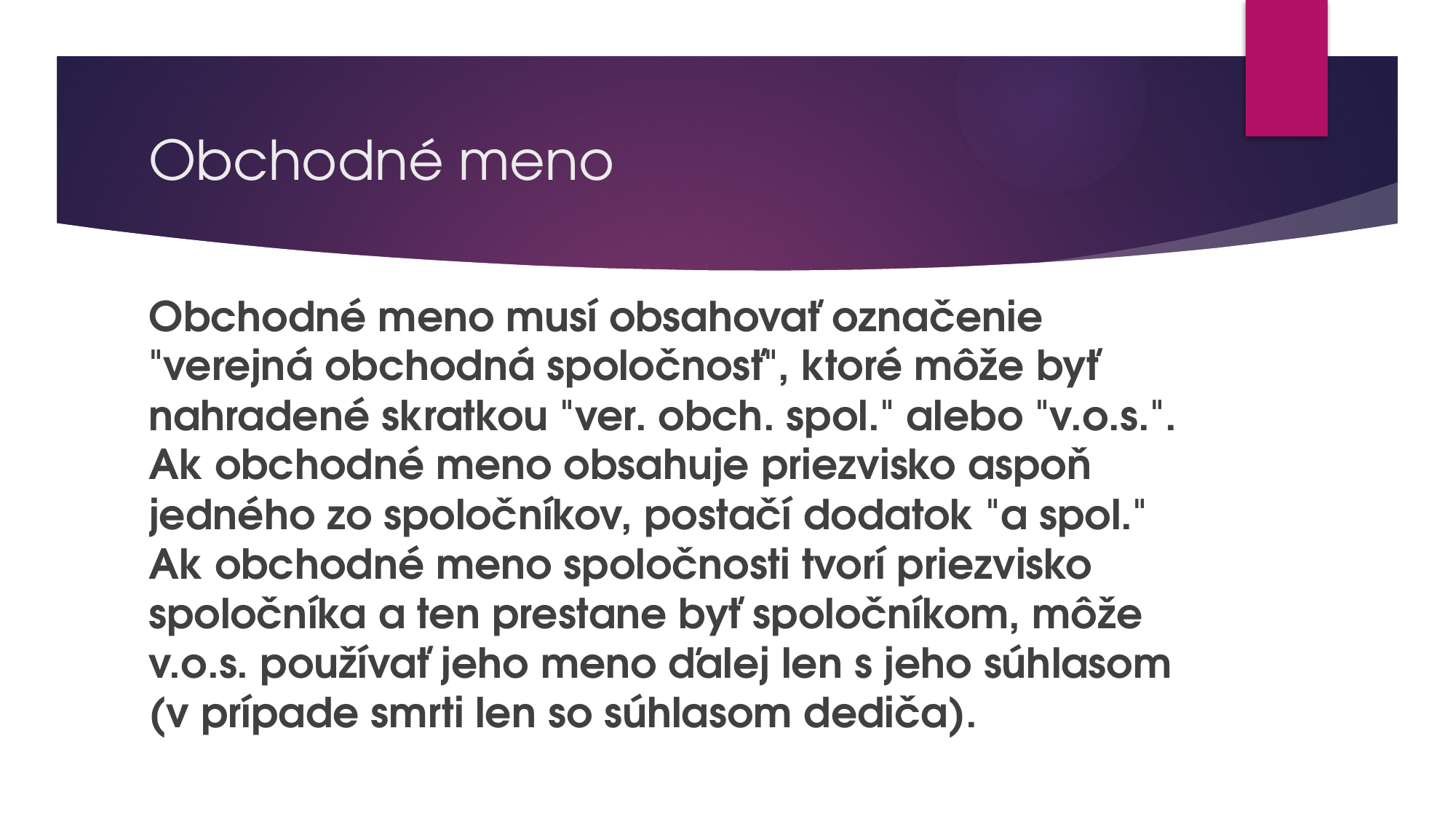

# Obchodné meno
Obchodné meno musí obsahovať označenie "verejná obchodná spoločnosť", ktoré môže byť nahradené skratkou "ver. obch. spol." alebo "v.o.s.". Ak obchodné meno obsahuje priezvisko aspoň jedného zo spoločníkov, postačí dodatok "a spol." Ak obchodné meno spoločnosti tvorí priezvisko spoločníka a ten prestane byť spoločníkom, môže v.o.s. používať jeho meno ďalej len s jeho súhlasom (v prípade smrti len so súhlasom dediča).